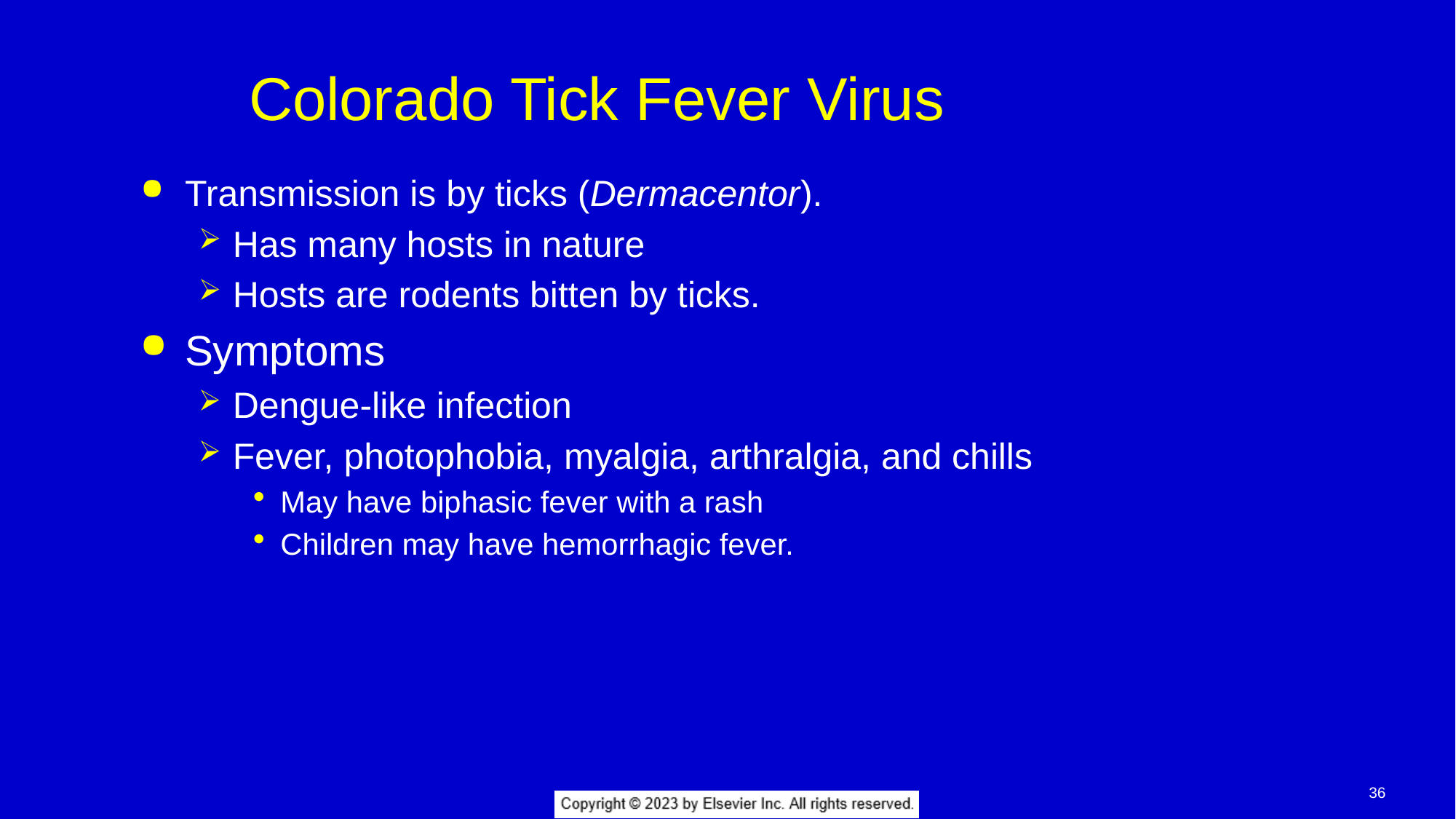

# Colorado Tick Fever Virus
Transmission is by ticks (Dermacentor).
Has many hosts in nature
Hosts are rodents bitten by ticks.
Symptoms
Dengue-like infection
Fever, photophobia, myalgia, arthralgia, and chills
May have biphasic fever with a rash
Children may have hemorrhagic fever.